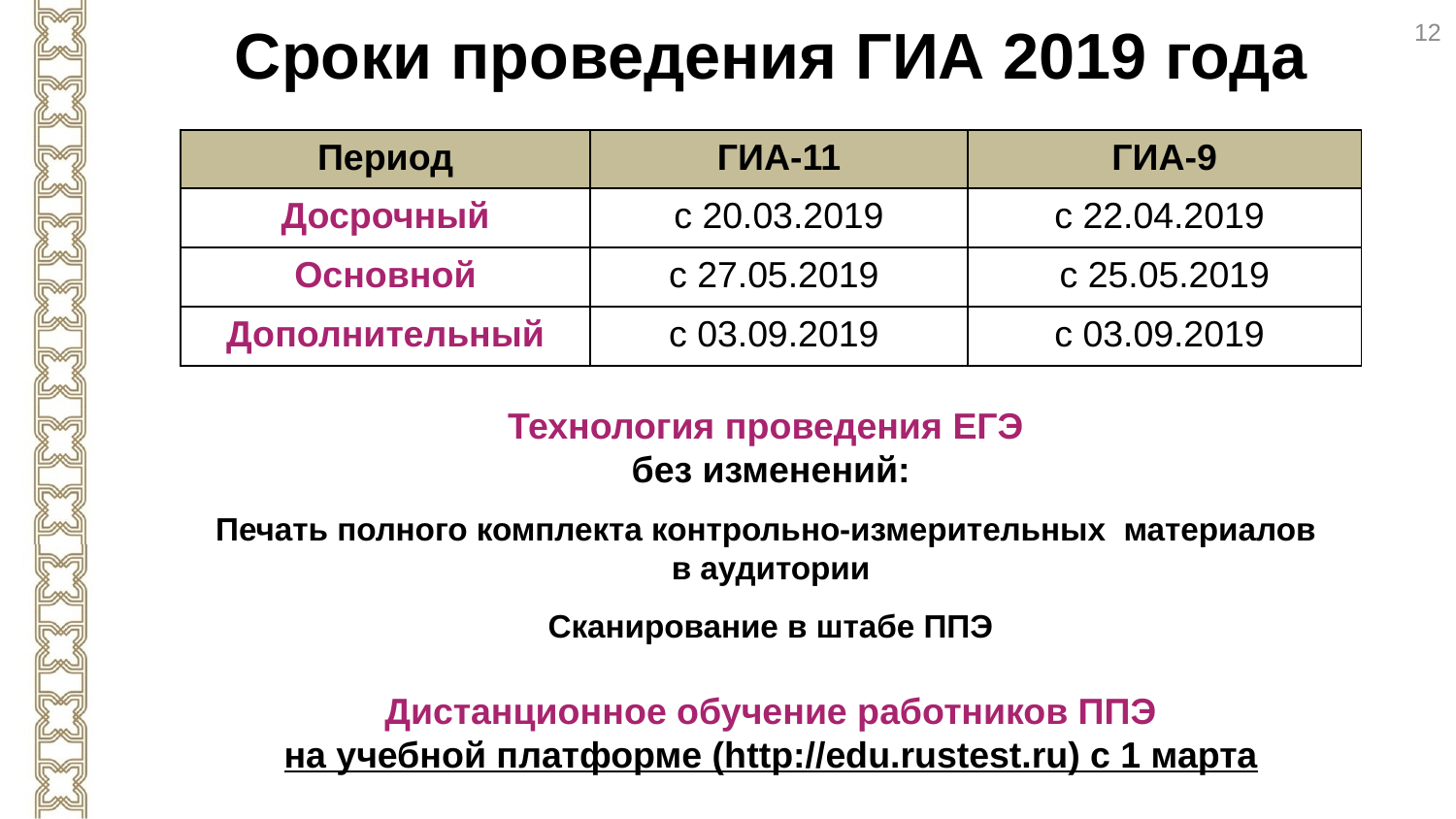

12
Сроки проведения ГИА 2019 года
| Период | ГИА-11 | ГИА-9 |
| --- | --- | --- |
| Досрочный | с 20.03.2019 | c 22.04.2019 |
| Основной | c 27.05.2019 | c 25.05.2019 |
| Дополнительный | с 03.09.2019 | c 03.09.2019 |
Технология проведения ЕГЭ
без изменений:

Печать полного комплекта контрольно-измерительных  материалов
в аудитории

Сканирование в штабе ППЭ

Дистанционное обучение работников ППЭ
на учебной платформе (http://edu.rustest.ru) с 1 марта